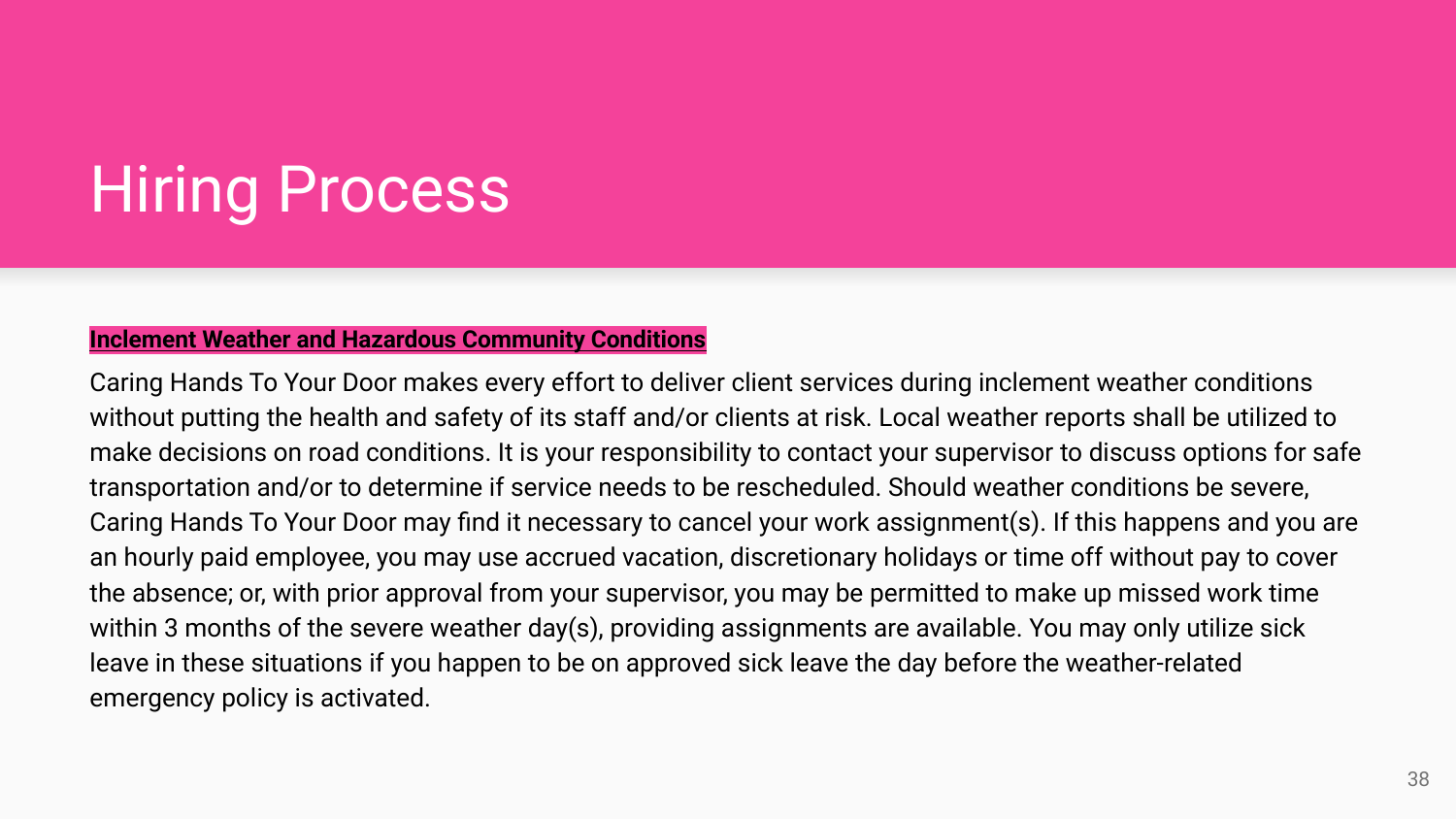

# Hiring Process
Inclement Weather and Hazardous Community Conditions
Caring Hands To Your Door makes every effort to deliver client services during inclement weather conditions without putting the health and safety of its staff and/or clients at risk. Local weather reports shall be utilized to make decisions on road conditions. It is your responsibility to contact your supervisor to discuss options for safe transportation and/or to determine if service needs to be rescheduled. Should weather conditions be severe, Caring Hands To Your Door may find it necessary to cancel your work assignment(s). If this happens and you are an hourly paid employee, you may use accrued vacation, discretionary holidays or time off without pay to cover the absence; or, with prior approval from your supervisor, you may be permitted to make up missed work time within 3 months of the severe weather day(s), providing assignments are available. You may only utilize sick leave in these situations if you happen to be on approved sick leave the day before the weather-related emergency policy is activated.

38